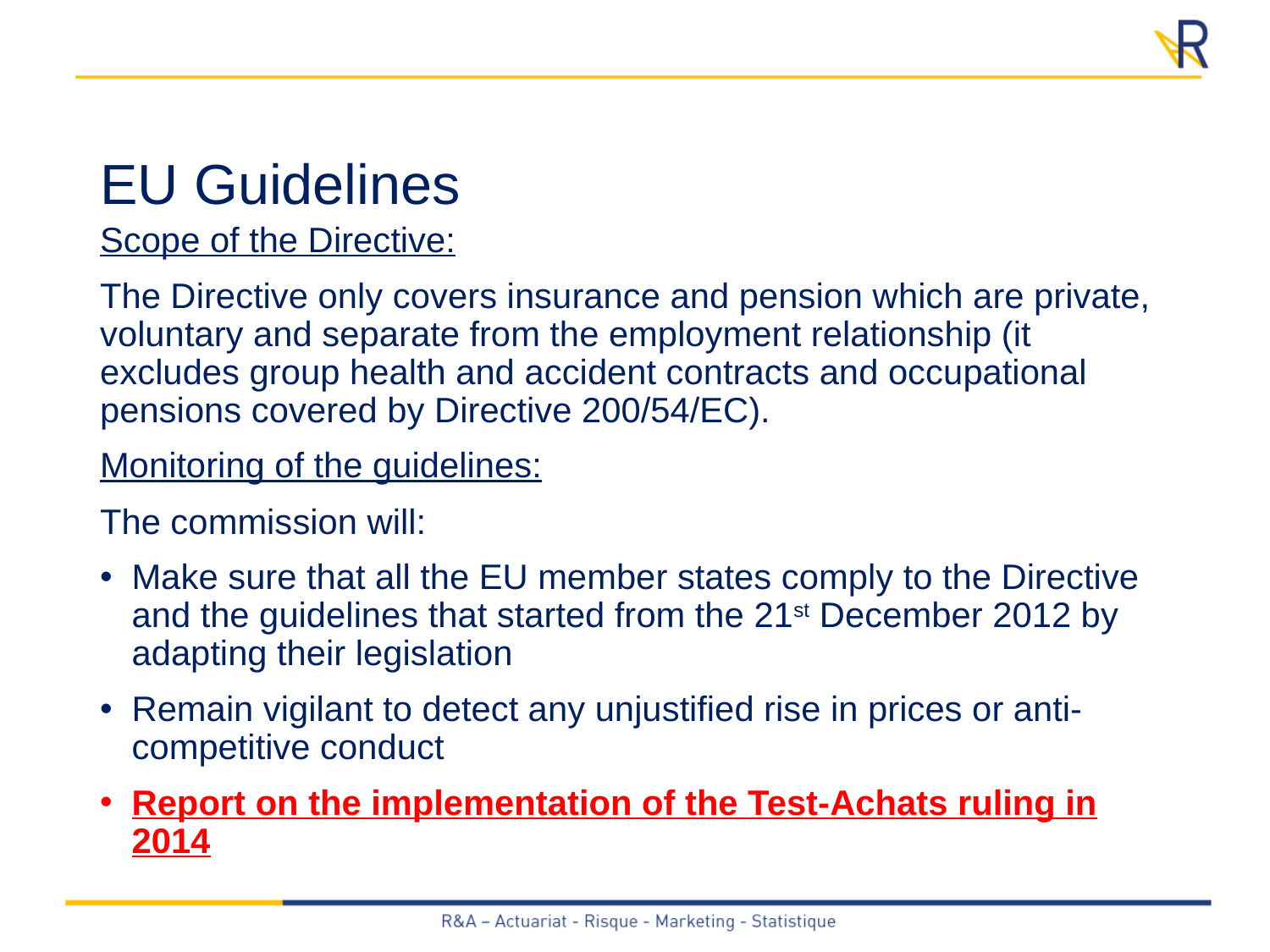

# EU Guidelines
Scope of the Directive:
The Directive only covers insurance and pension which are private, voluntary and separate from the employment relationship (it excludes group health and accident contracts and occupational pensions covered by Directive 200/54/EC).
Monitoring of the guidelines:
The commission will:
Make sure that all the EU member states comply to the Directive and the guidelines that started from the 21st December 2012 by adapting their legislation
Remain vigilant to detect any unjustified rise in prices or anti-competitive conduct
Report on the implementation of the Test-Achats ruling in 2014